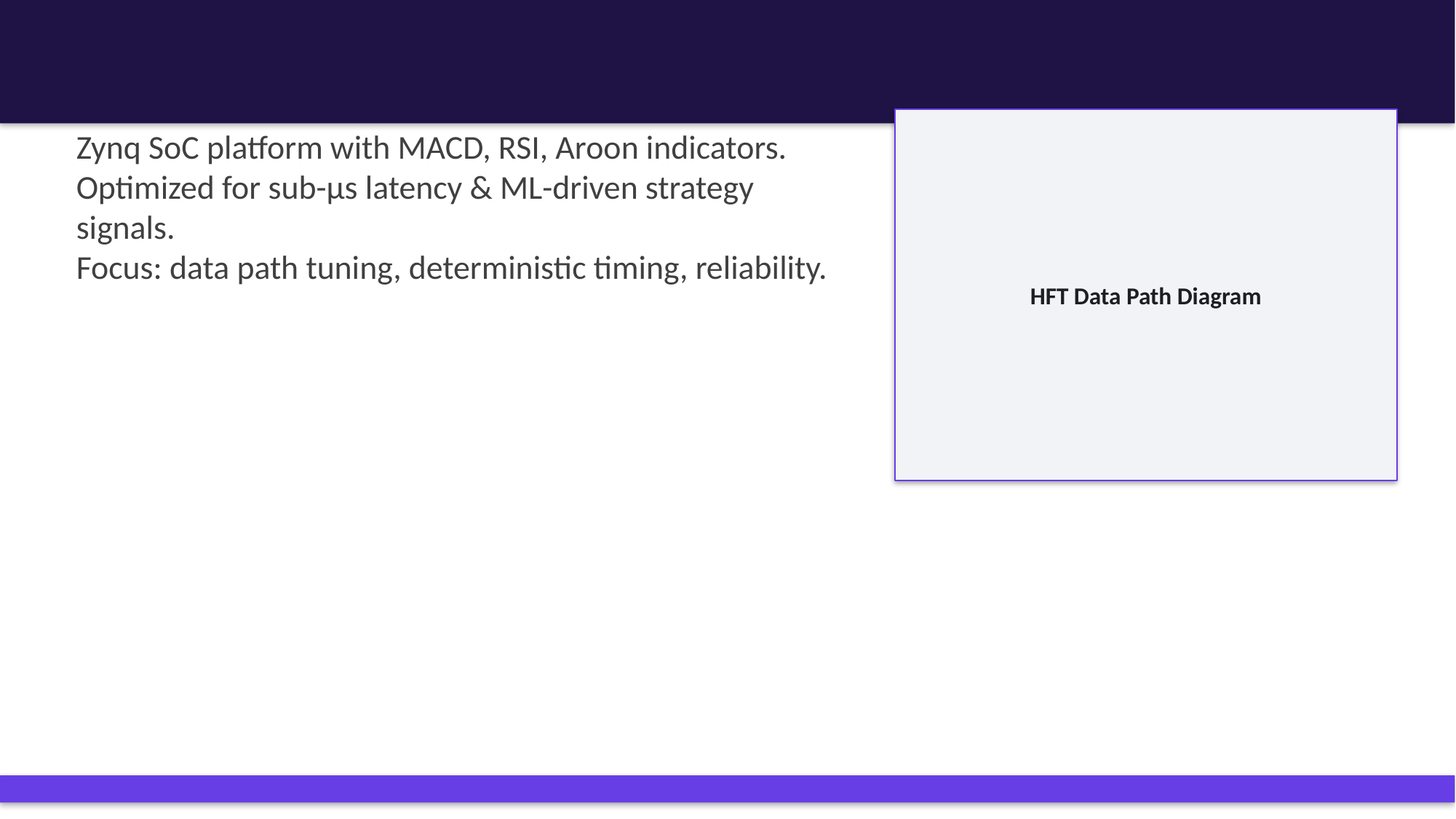

# High-Frequency Trading (HFT) on FPGA
HFT Data Path Diagram
Zynq SoC platform with MACD, RSI, Aroon indicators.
Optimized for sub-µs latency & ML-driven strategy signals.
Focus: data path tuning, deterministic timing, reliability.